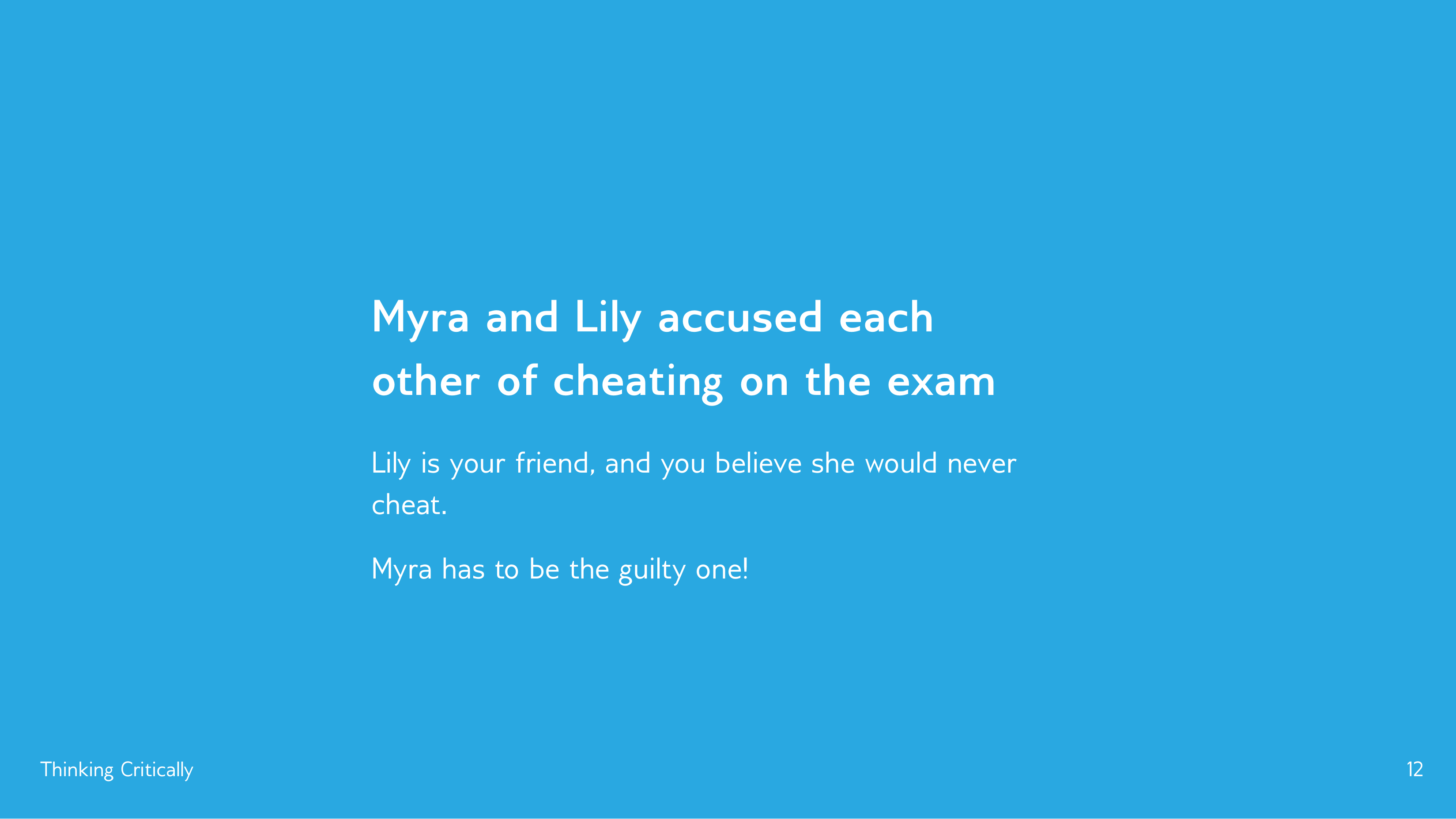

# Myra and Lily accused each other of cheating on the exam
Lily is your friend, and you believe she would never cheat.

Myra has to be the guilty one!
Thinking Critically
12